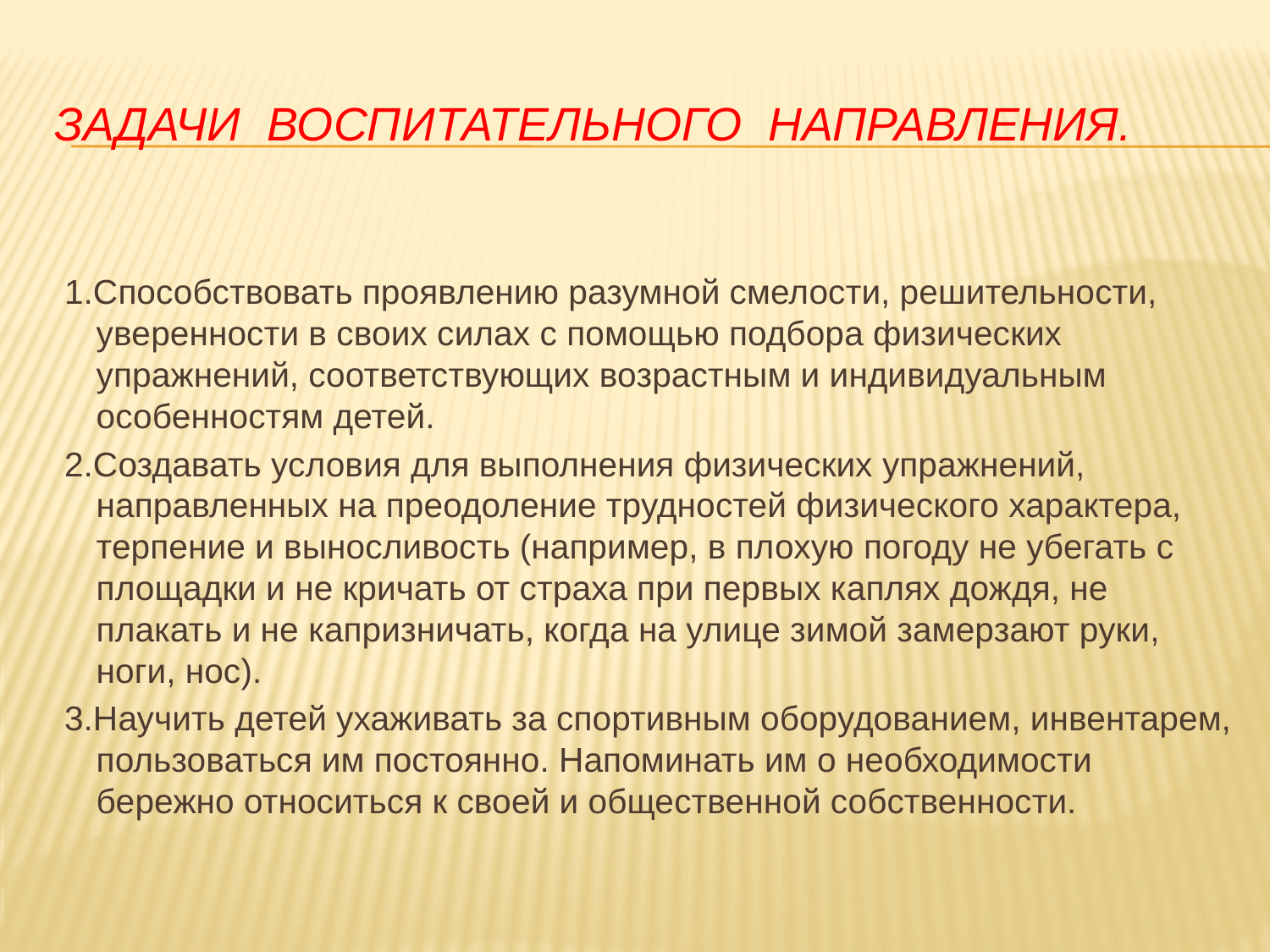

# ЗАДАчИ  воспитательного  направления.

 1.Способствовать проявлению разумной смелости, решительности, уверенности в своих силах с помощью подбора физических упражнений, соответствующих возрастным и индивидуальным особенностям детей.
 2.Создавать условия для выполнения физических упражнений, направленных на преодоление трудностей физического характера, терпение и выносливость (например, в плохую погоду не убегать с площадки и не кричать от страха при первых каплях дождя, не плакать и не капризничать, когда на улице зимой замерзают руки, ноги, нос).
 3.Научить детей ухаживать за спортивным оборудованием, инвентарем, пользоваться им постоянно. Напоминать им о необходимости бережно относиться к своей и общественной собственности.